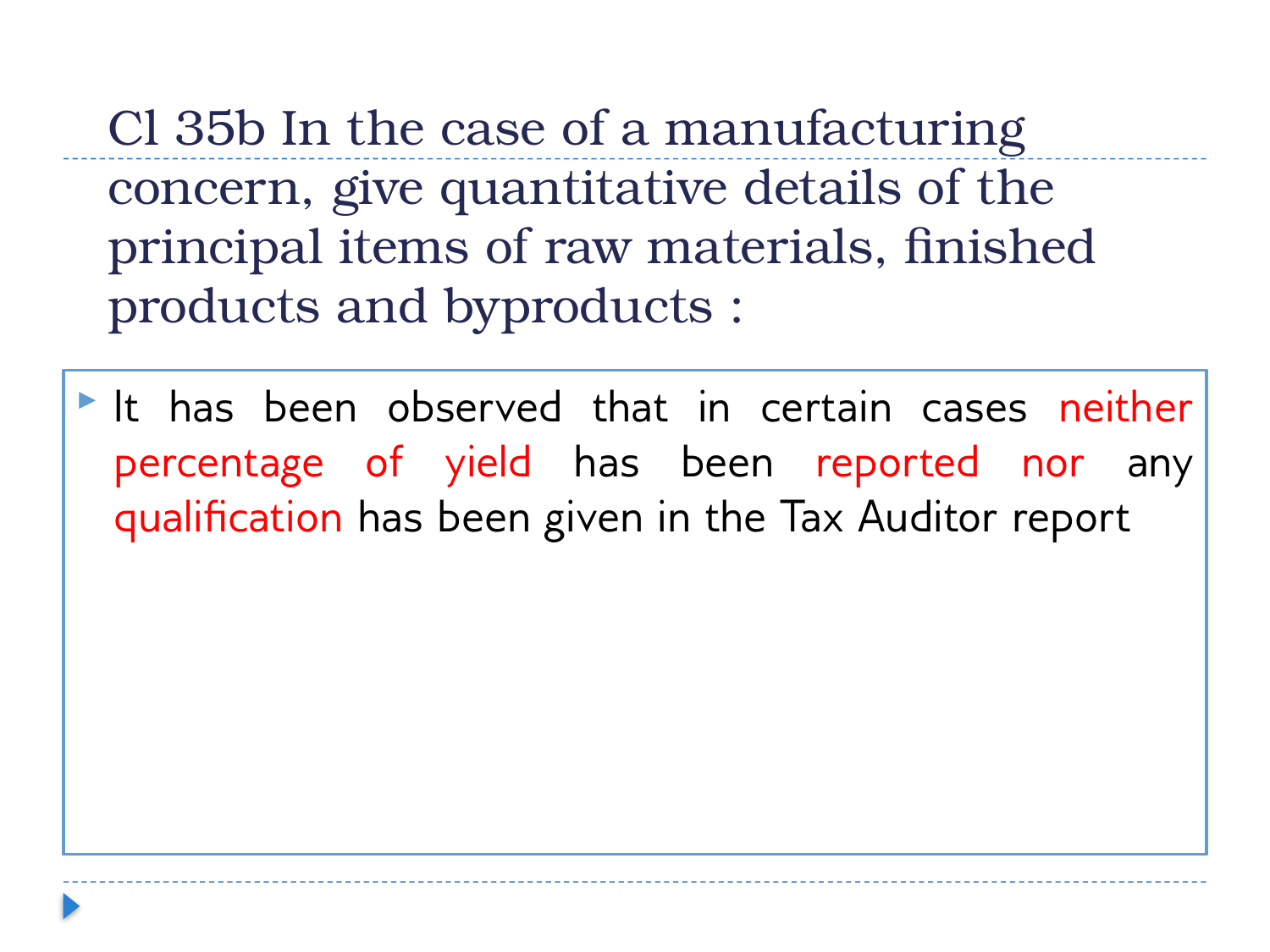

# Cl 35b In the case of a manufacturing concern, give quantitative details of the principal items of raw materials, finished products and byproducts :
It has been observed that in certain cases neither percentage of yield has been reported nor any qualification has been given in the Tax Auditor report